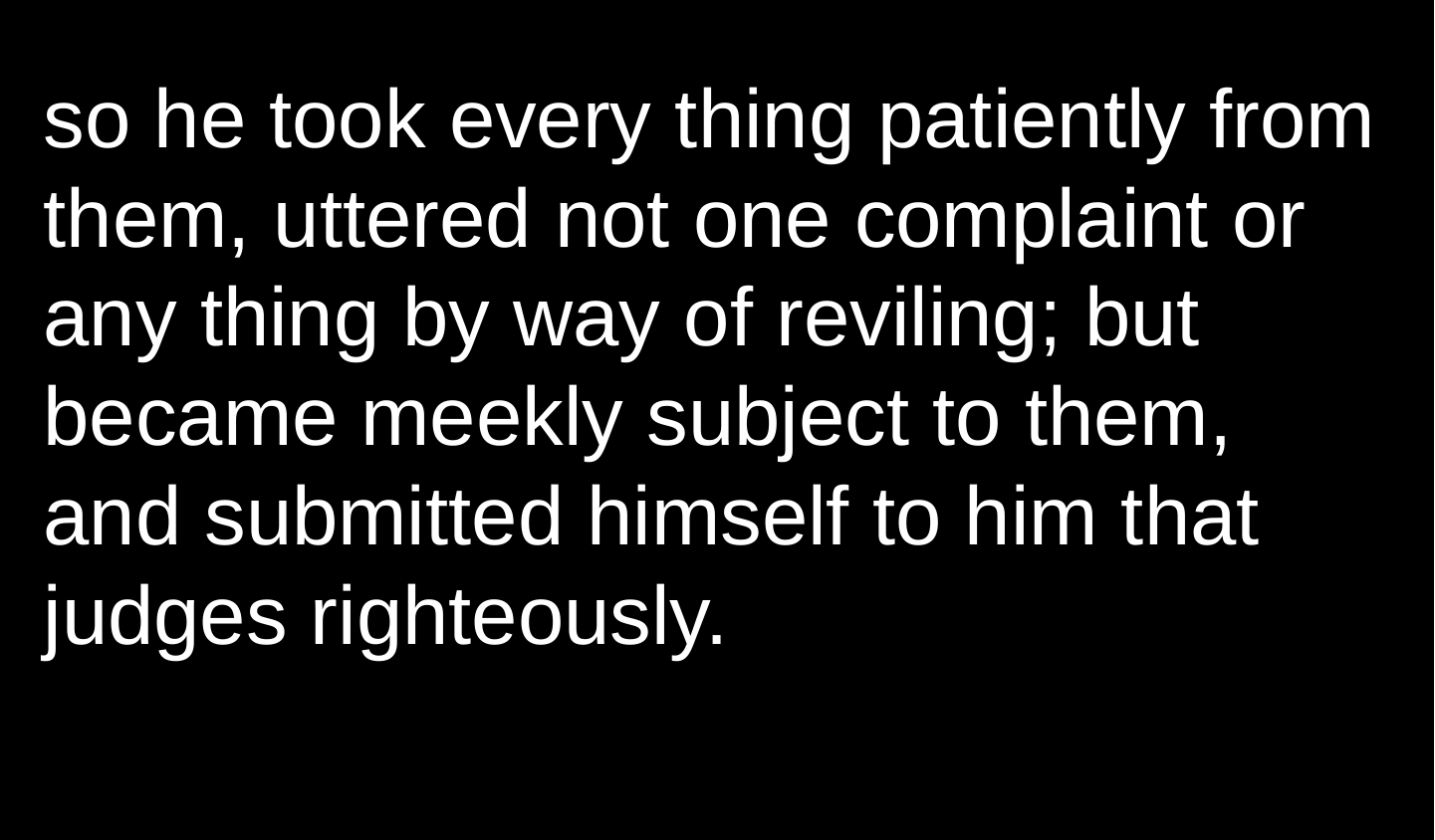

so he took every thing patiently from them, uttered not one complaint or any thing by way of reviling; but became meekly subject to them, and submitted himself to him that judges righteously.